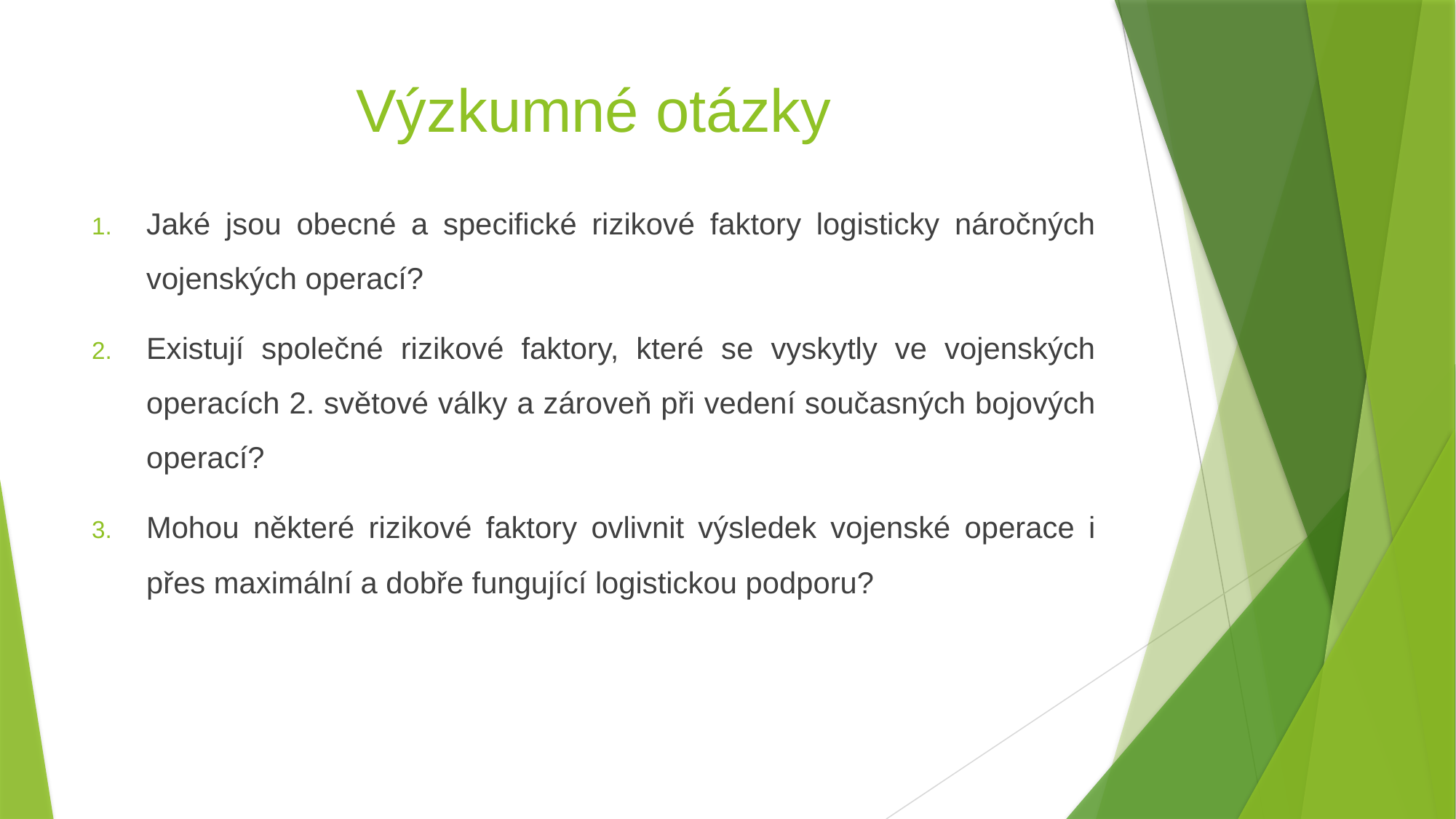

# Výzkumné otázky
Jaké jsou obecné a specifické rizikové faktory logisticky náročných vojenských operací?
Existují společné rizikové faktory, které se vyskytly ve vojenských operacích 2. světové války a zároveň při vedení současných bojových operací?
Mohou některé rizikové faktory ovlivnit výsledek vojenské operace i přes maximální a dobře fungující logistickou podporu?